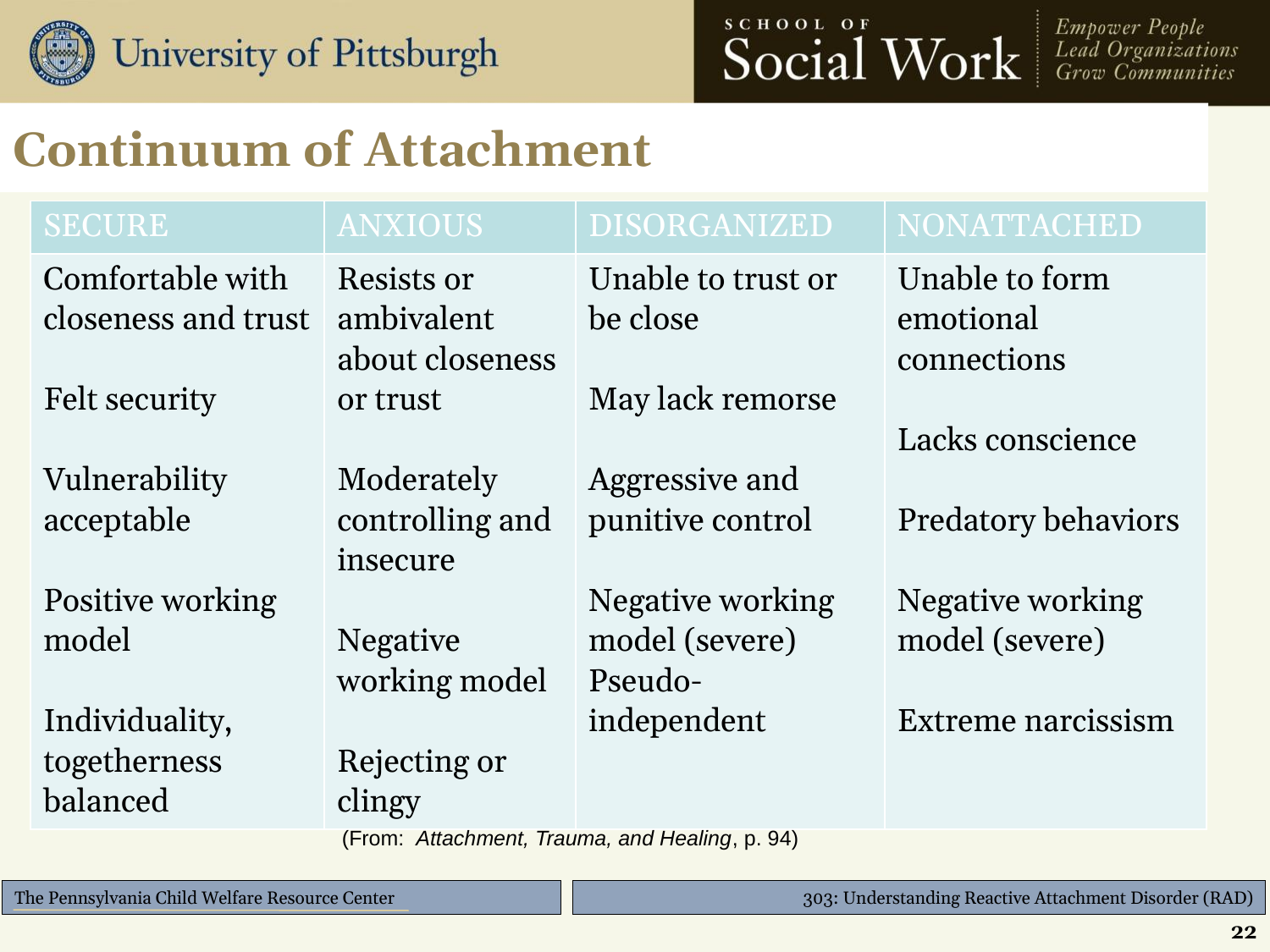

# Continuum of Attachment
| SECURE | ANXIOUS | DISORGANIZED | NONATTACHED |
| --- | --- | --- | --- |
| Comfortable with closeness and trust   Felt security   Vulnerability acceptable   Positive working model   Individuality, togetherness balanced | Resists or ambivalent about closeness or trust   Moderately controlling and insecure   Negative working model   Rejecting or clingy | Unable to trust or be close   May lack remorse   Aggressive and punitive control   Negative working model (severe) Pseudo-independent | Unable to form emotional connections   Lacks conscience   Predatory behaviors   Negative working model (severe)   Extreme narcissism |
(From:  Attachment, Trauma, and Healing, p. 94)
22